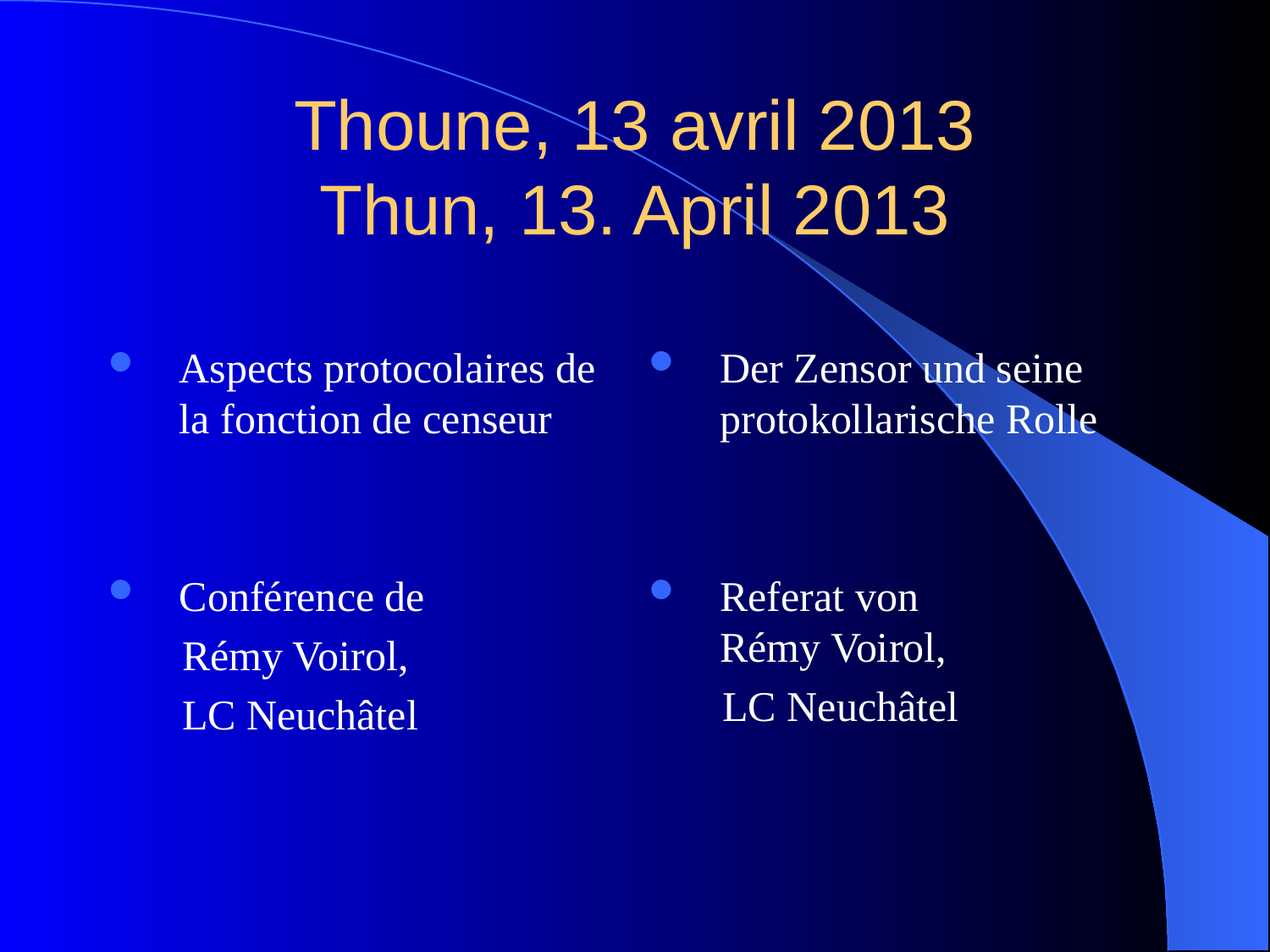

# Thoune, 13 avril 2013 Thun, 13. April 2013

Der Zensor und seine protokollarische Rolle

Referat von
Rémy Voirol,
       LC Neuchâtel

Aspects protocolaires de la fonction de censeur

Conférence de
       Rémy Voirol,
       LC Neuchâtel